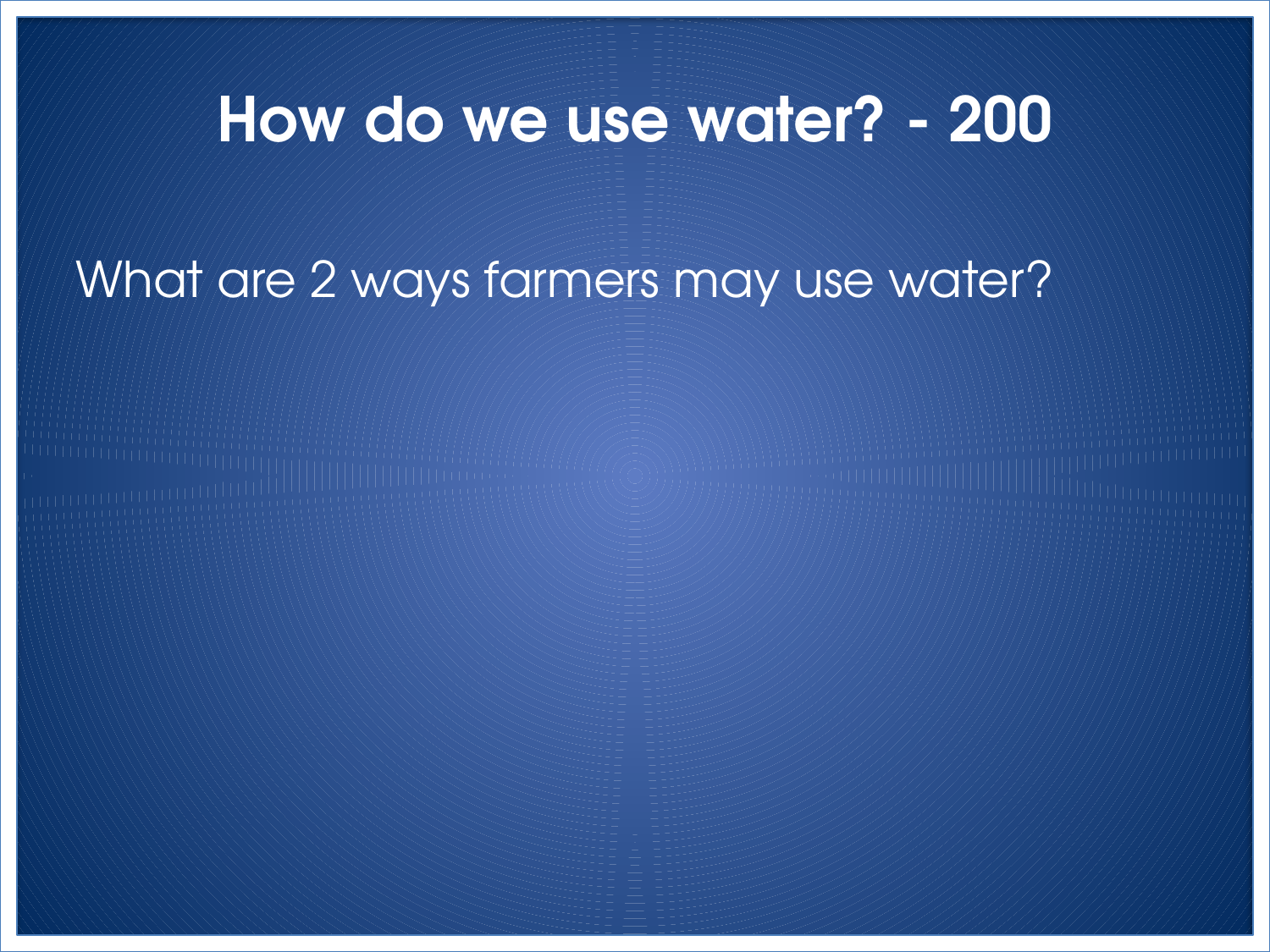

# How do we use water? - 200
What are 2 ways farmers may use water?